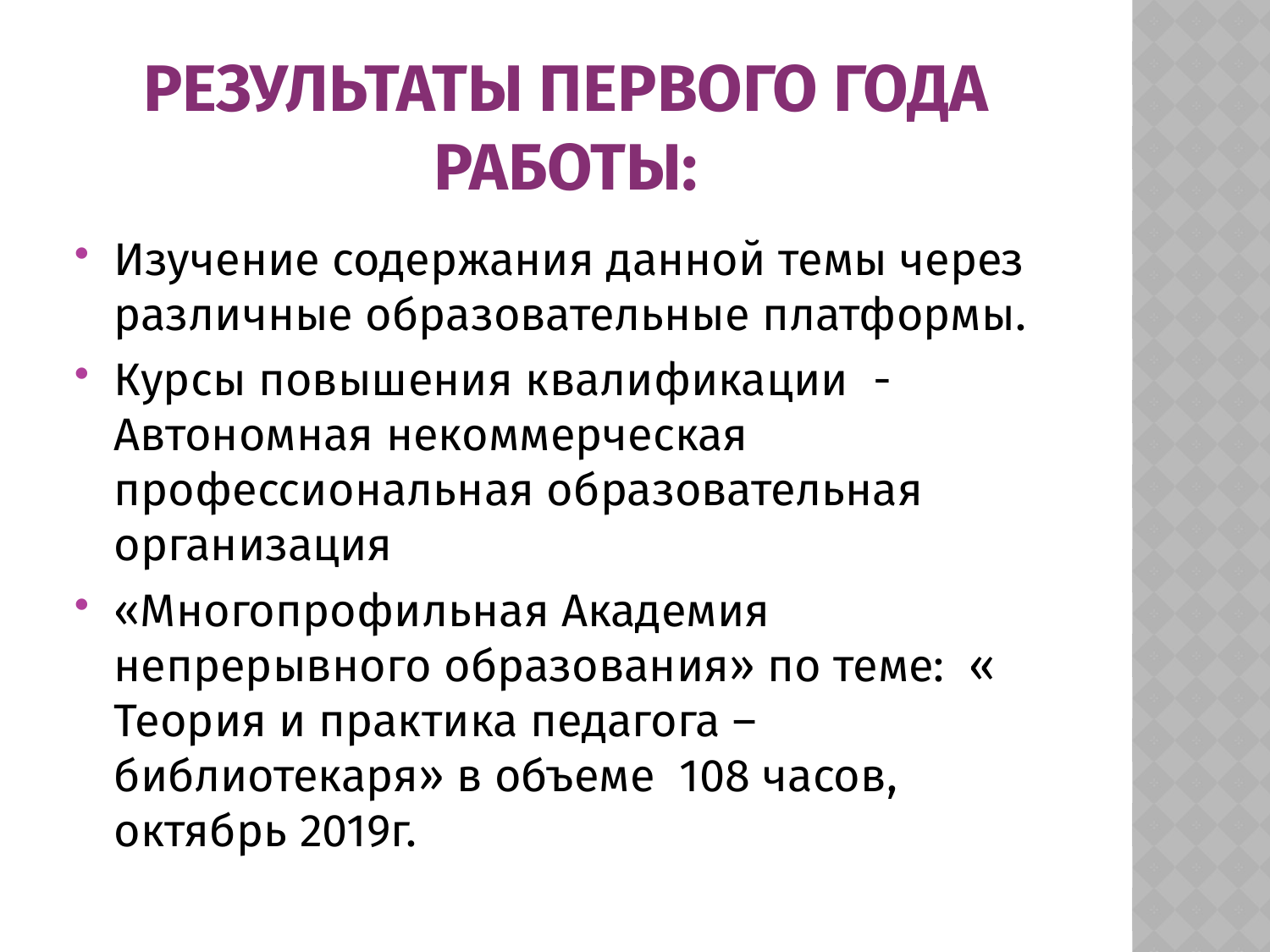

# Результаты первого года работы:
Изучение содержания данной темы через различные образовательные платформы.
Курсы повышения квалификации  - Автономная некоммерческая профессиональная образовательная организация
«Многопрофильная Академия непрерывного образования» по теме:  « Теория и практика педагога – библиотекаря» в объеме  108 часов, октябрь 2019г.